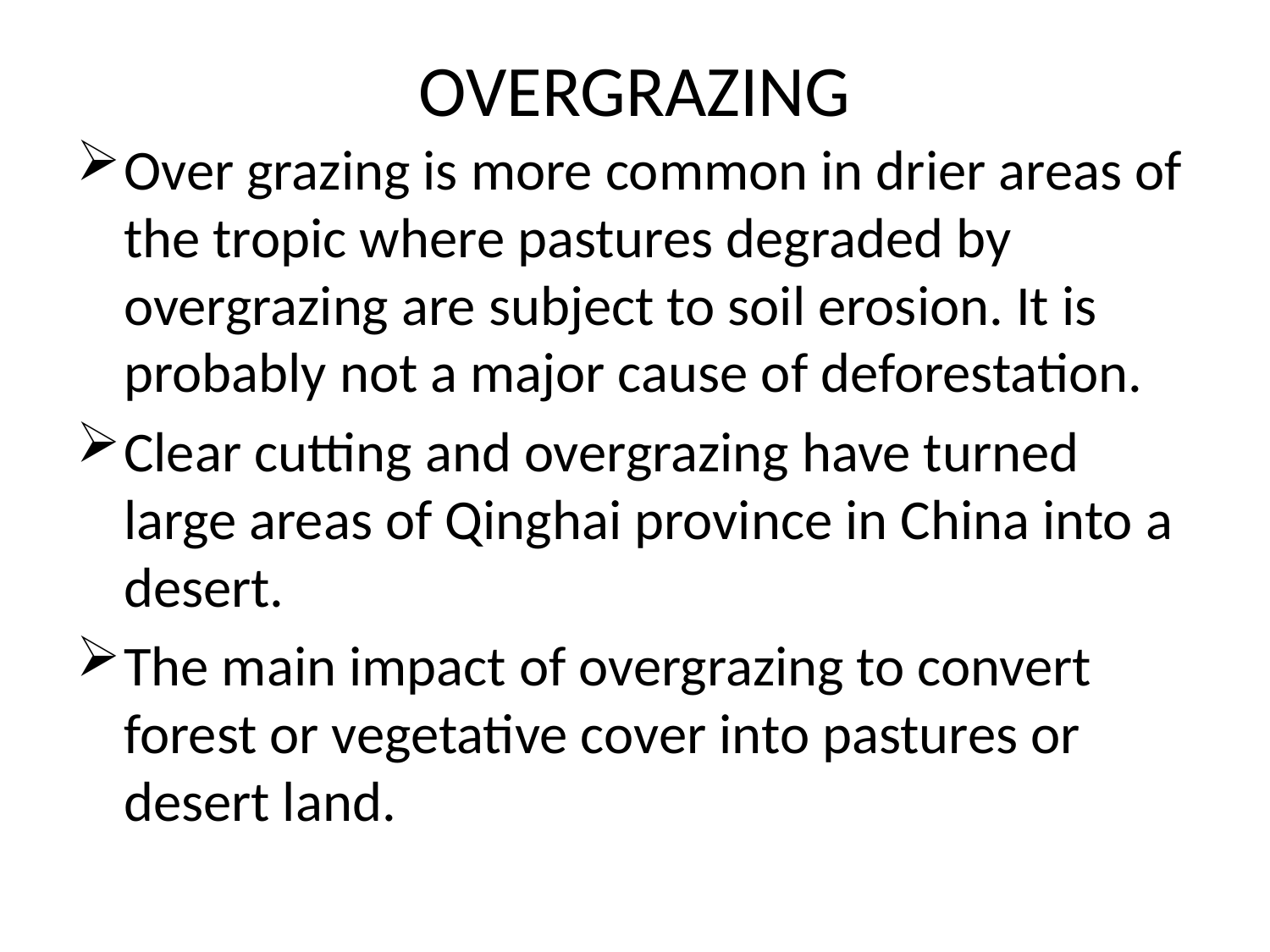

# OVERGRAZING
Over grazing is more common in drier areas of the tropic where pastures degraded by overgrazing are subject to soil erosion. It is probably not a major cause of deforestation.
Clear cutting and overgrazing have turned large areas of Qinghai province in China into a desert.
The main impact of overgrazing to convert forest or vegetative cover into pastures or desert land.